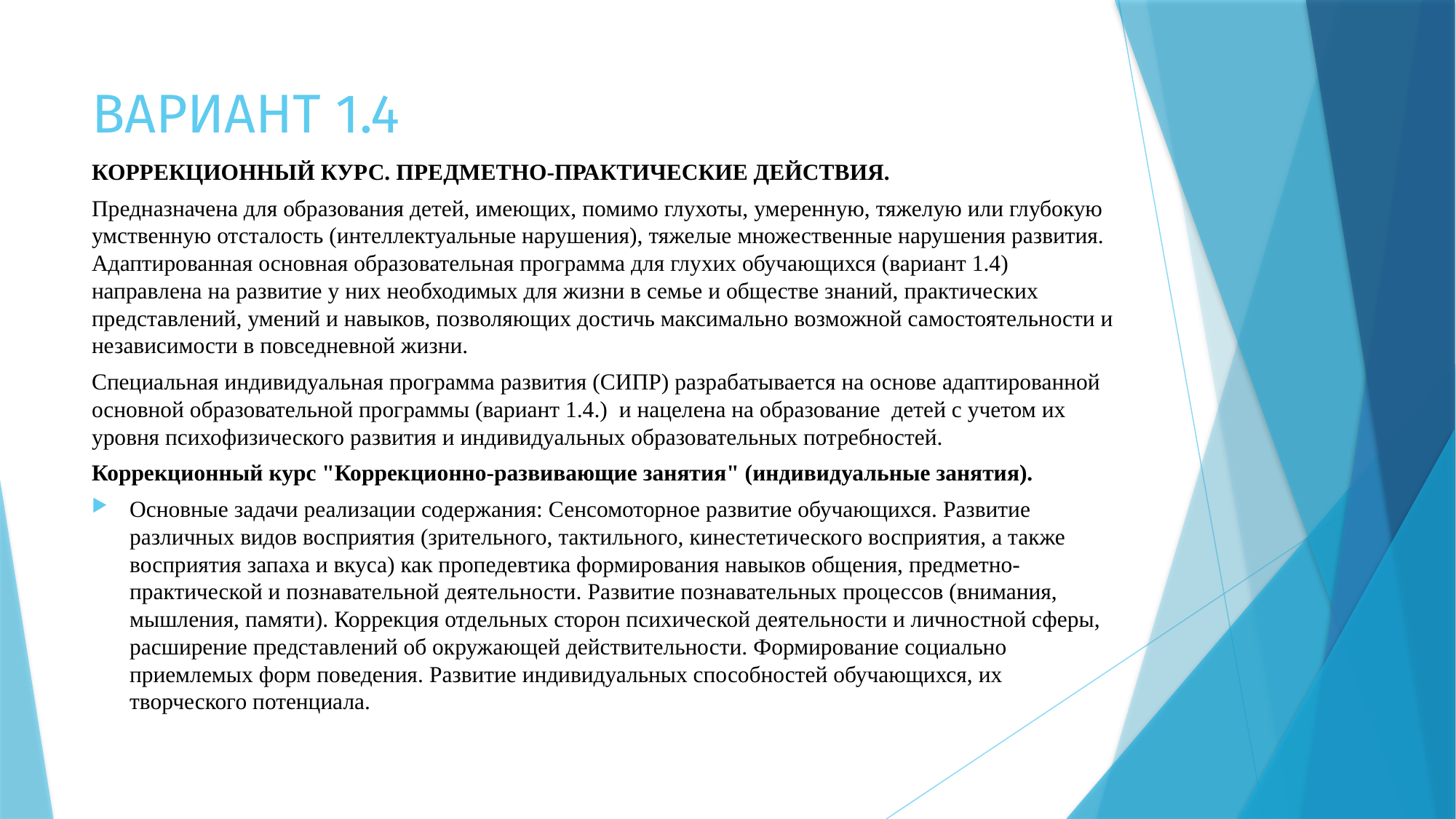

# ВАРИАНТ 1.4
Коррекционный курс. Предметно-практические действия.
Предназначена для образования детей, имеющих, помимо глухоты, умеренную, тяжелую или глубокую умственную отсталость (интеллектуальные нарушения), тяжелые множественные нарушения развития. Адаптированная основная образовательная программа для глухих обучающихся (вариант 1.4) направлена на развитие у них необходимых для жизни в семье и обществе знаний, практических представлений, умений и навыков, позволяющих достичь максимально возможной самостоятельности и независимости в повседневной жизни.
Специальная индивидуальная программа развития (СИПР) разрабатывается на основе адаптированной основной образовательной программы (вариант 1.4.)  и нацелена на образование  детей с учетом их уровня психофизического развития и индивидуальных образовательных потребностей.
Коррекционный курс "Коррекционно-развивающие занятия" (индивидуальные занятия).
Основные задачи реализации содержания: Сенсомоторное развитие обучающихся. Развитие различных видов восприятия (зрительного, тактильного, кинестетического восприятия, а также восприятия запаха и вкуса) как пропедевтика формирования навыков общения, предметно-практической и познавательной деятельности. Развитие познавательных процессов (внимания, мышления, памяти). Коррекция отдельных сторон психической деятельности и личностной сферы, расширение представлений об окружающей действительности. Формирование социально приемлемых форм поведения. Развитие индивидуальных способностей обучающихся, их творческого потенциала.